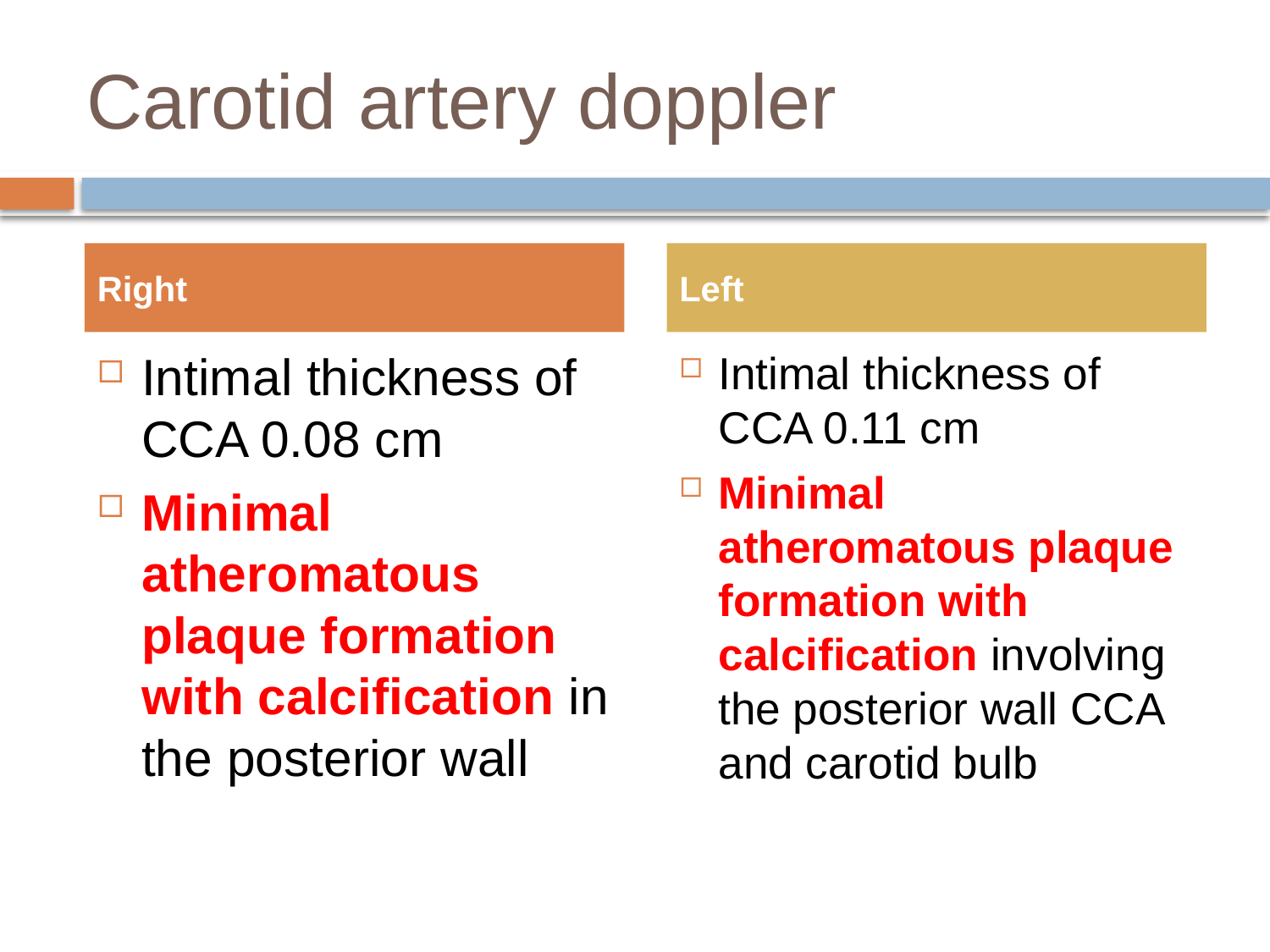

# Carotid artery doppler
Right
Left
Intimal thickness of CCA 0.08 cm
Minimal atheromatous plaque formation with calcification in the posterior wall
Intimal thickness of CCA 0.11 cm
Minimal atheromatous plaque formation with calcification involving the posterior wall CCA and carotid bulb